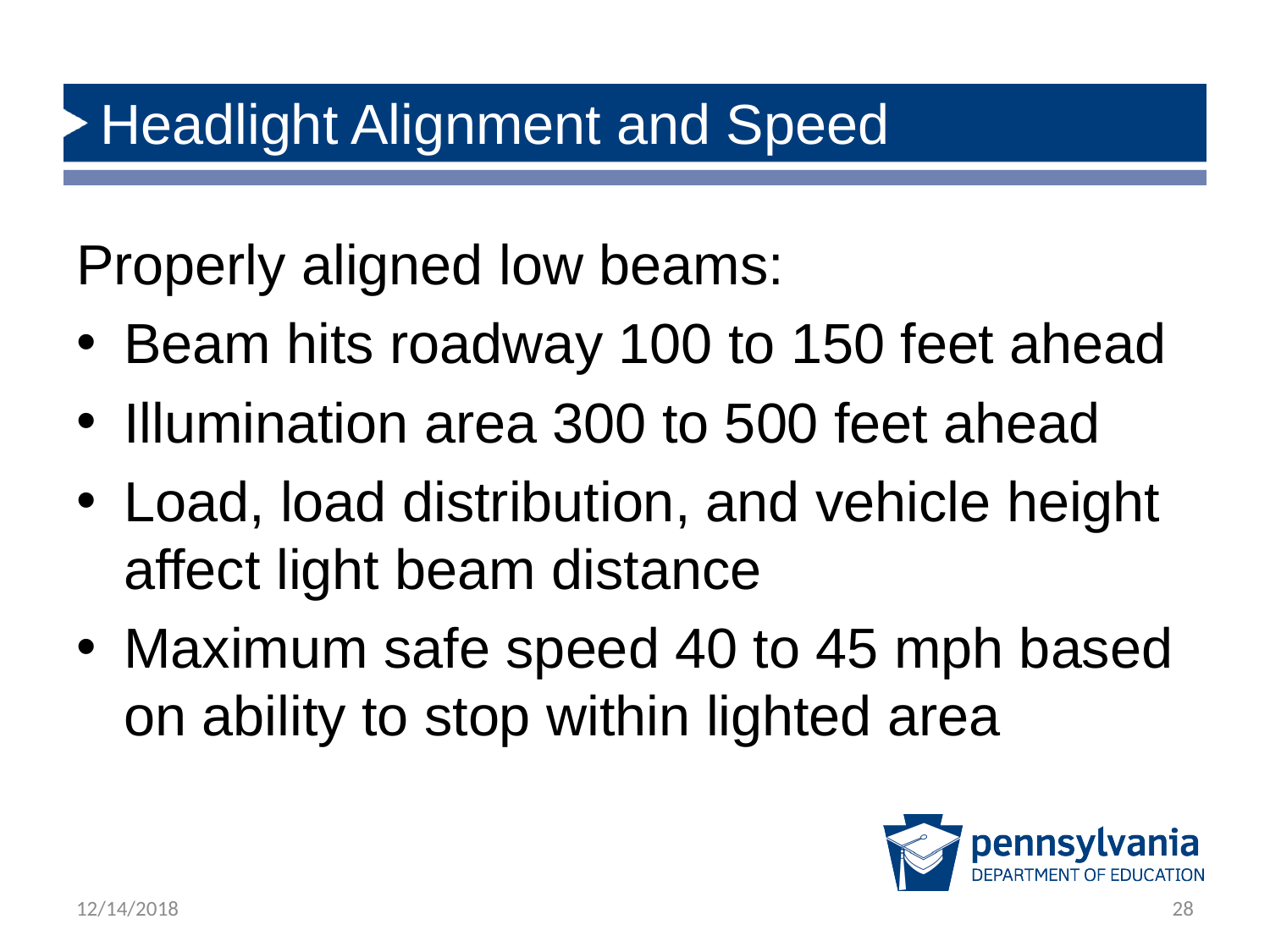

# Headlight Alignment and Speed
Properly aligned low beams:
Beam hits roadway 100 to 150 feet ahead
Illumination area 300 to 500 feet ahead
Load, load distribution, and vehicle height affect light beam distance
Maximum safe speed 40 to 45 mph based on ability to stop within lighted area
12/14/2018
28